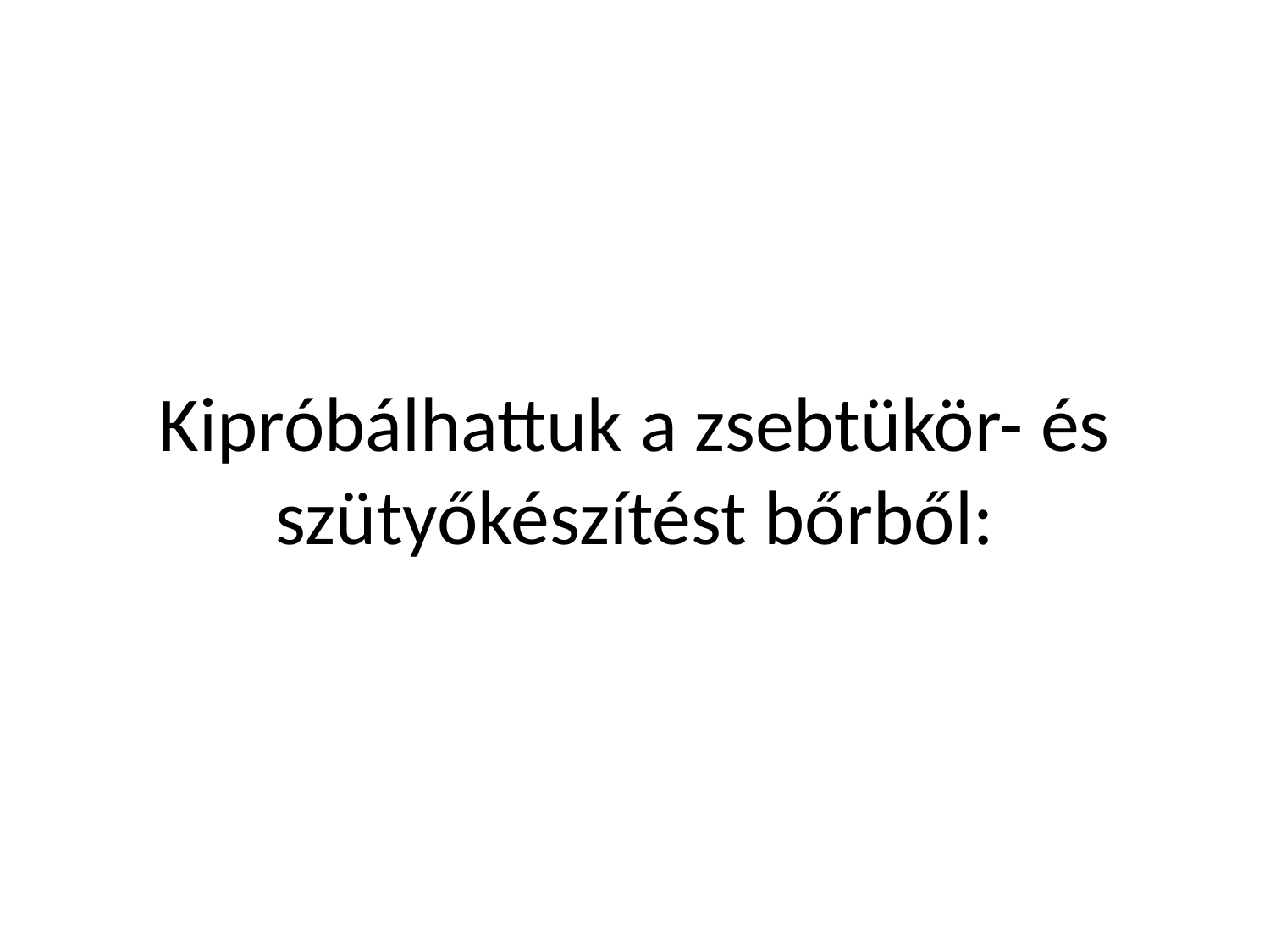

# Kipróbálhattuk a zsebtükör- és szütyőkészítést bőrből: